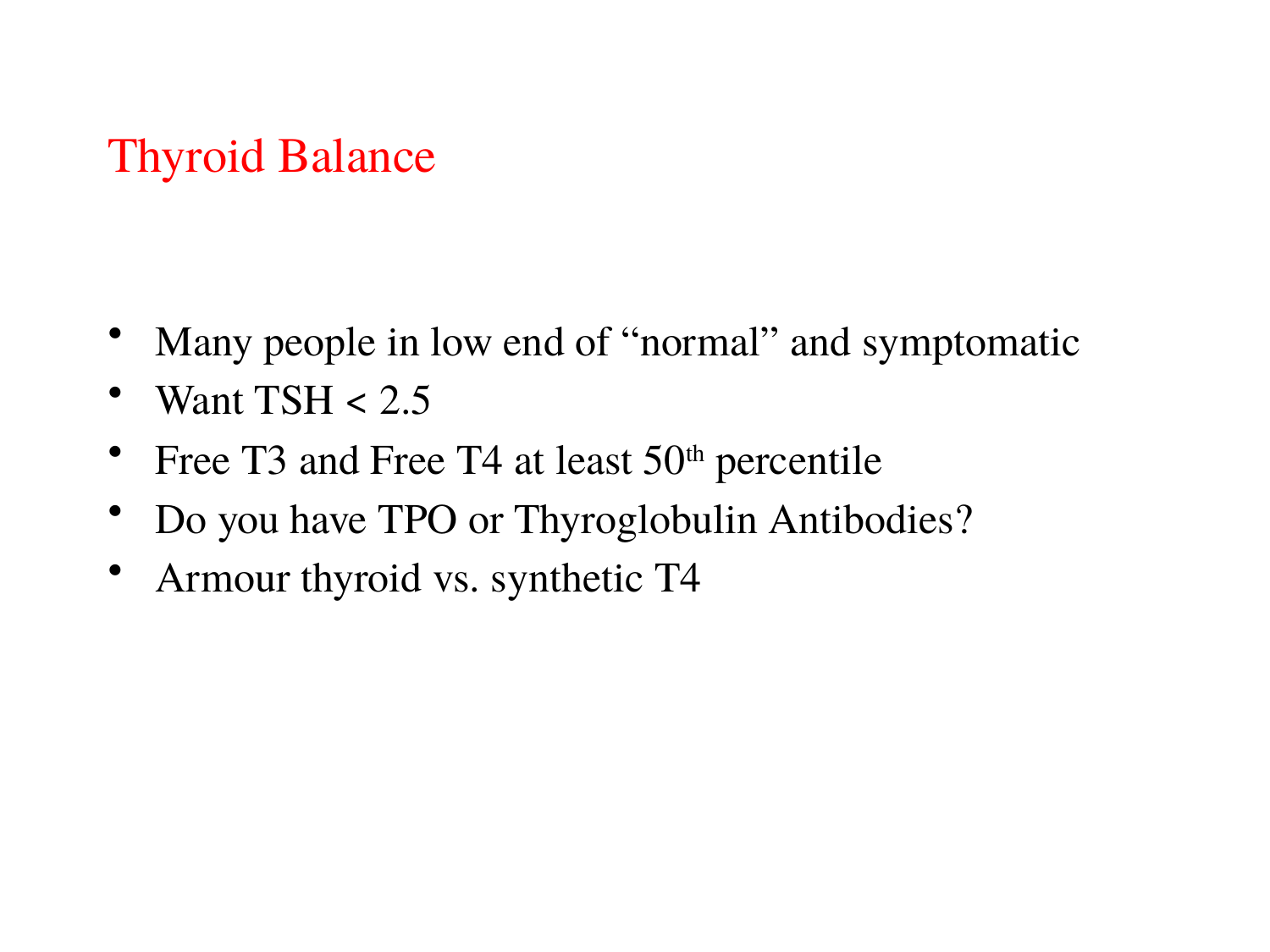

# Thyroid Balance
Many people in low end of “normal” and symptomatic
Want TSH < 2.5
Free T3 and Free T4 at least 50th percentile
Do you have TPO or Thyroglobulin Antibodies?
Armour thyroid vs. synthetic T4